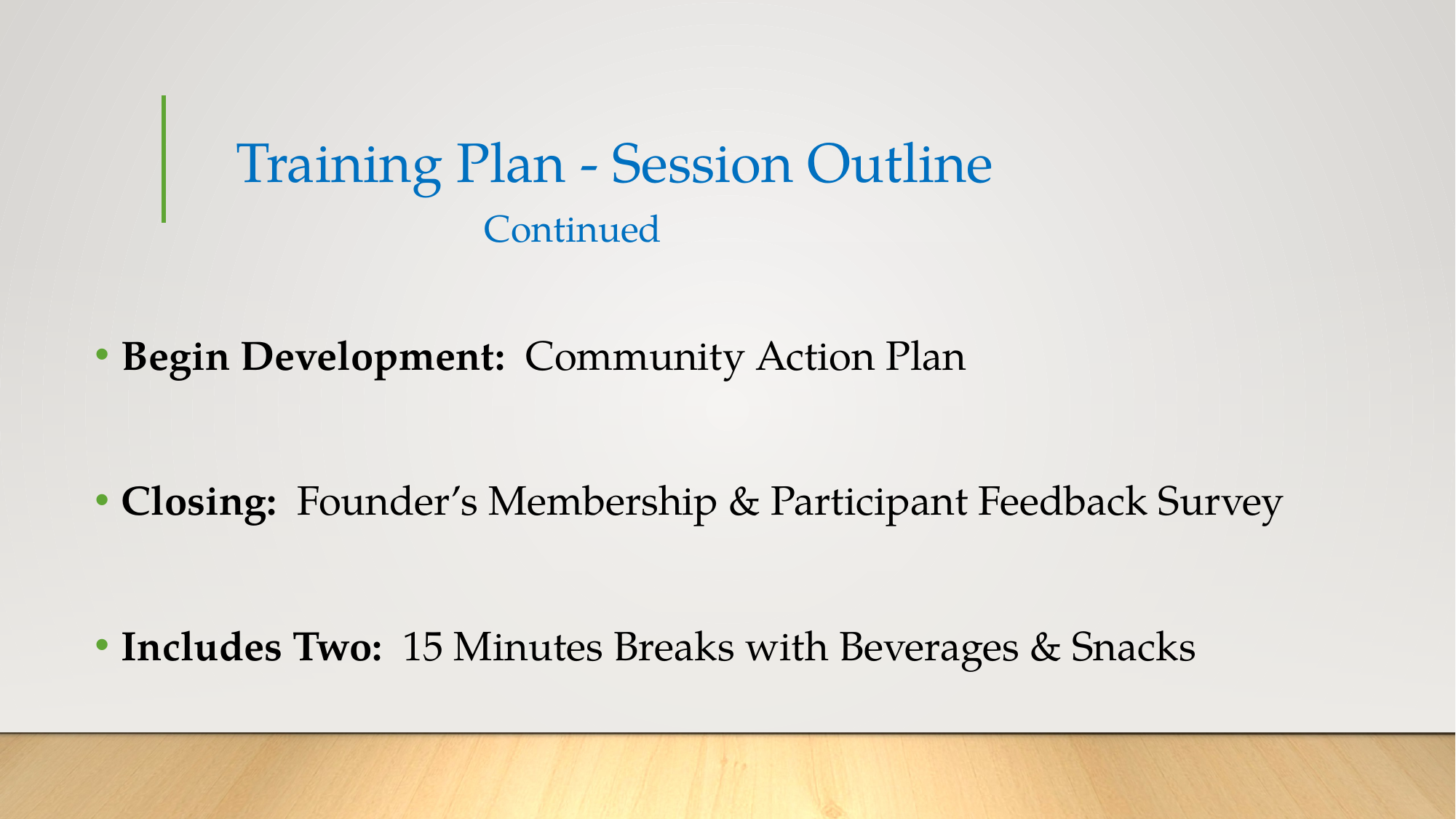

# Training Plan - Session Outline Continued

Begin Development:  Community Action Plan

Closing:  Founder’s Membership & Participant Feedback Survey

Includes Two:  15 Minutes Breaks with Beverages & Snacks